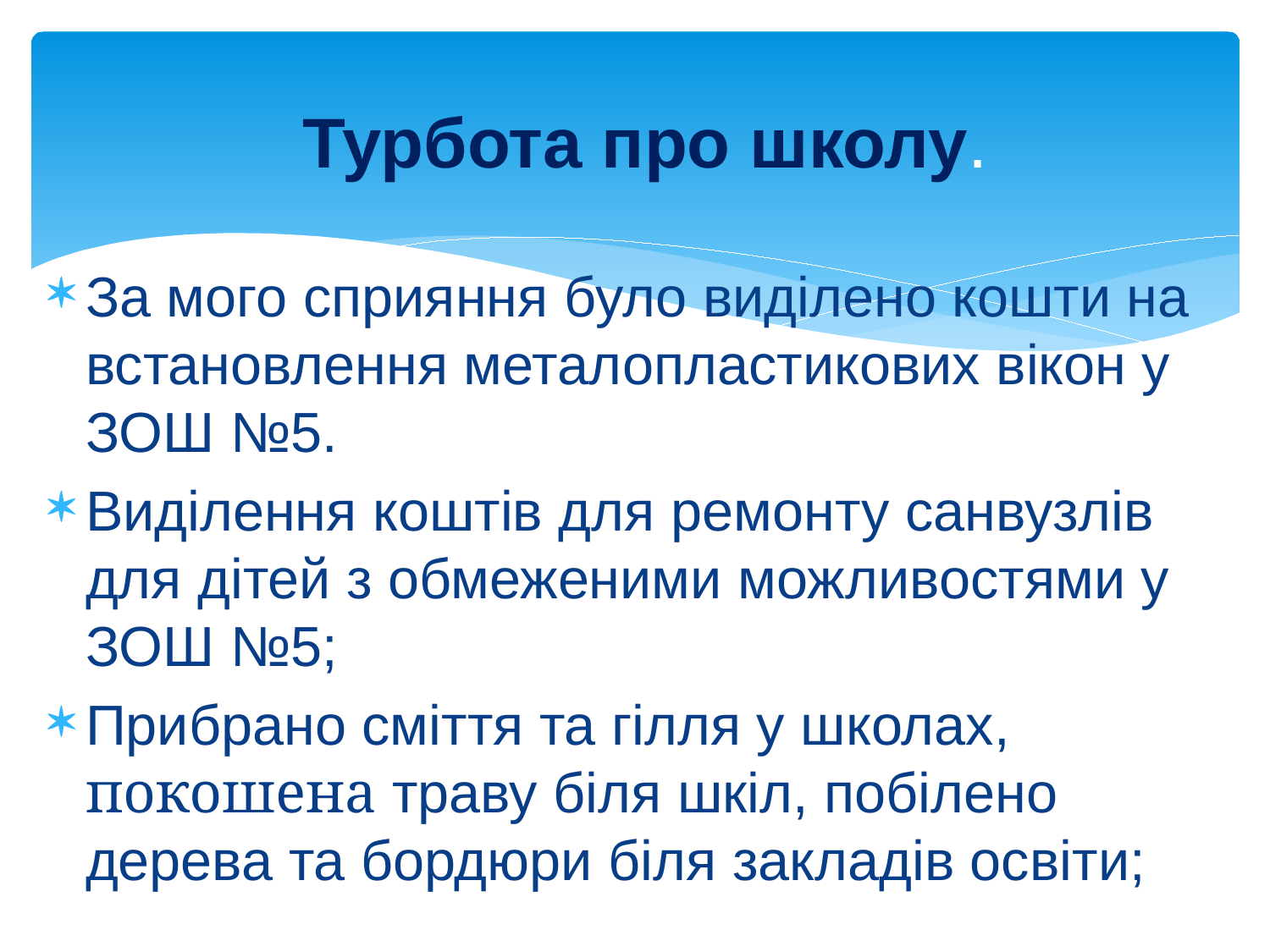

# Турбота про школу.

За мого сприяння було виділено кошти на встановлення металопластикових вікон у ЗОШ №5.
Виділення коштів для ремонту санвузлів для дітей з обмеженими можливостями у ЗОШ №5;
Прибрано сміття та гілля у школах, покошена траву біля шкіл, побілено дерева та бордюри біля закладів освіти;